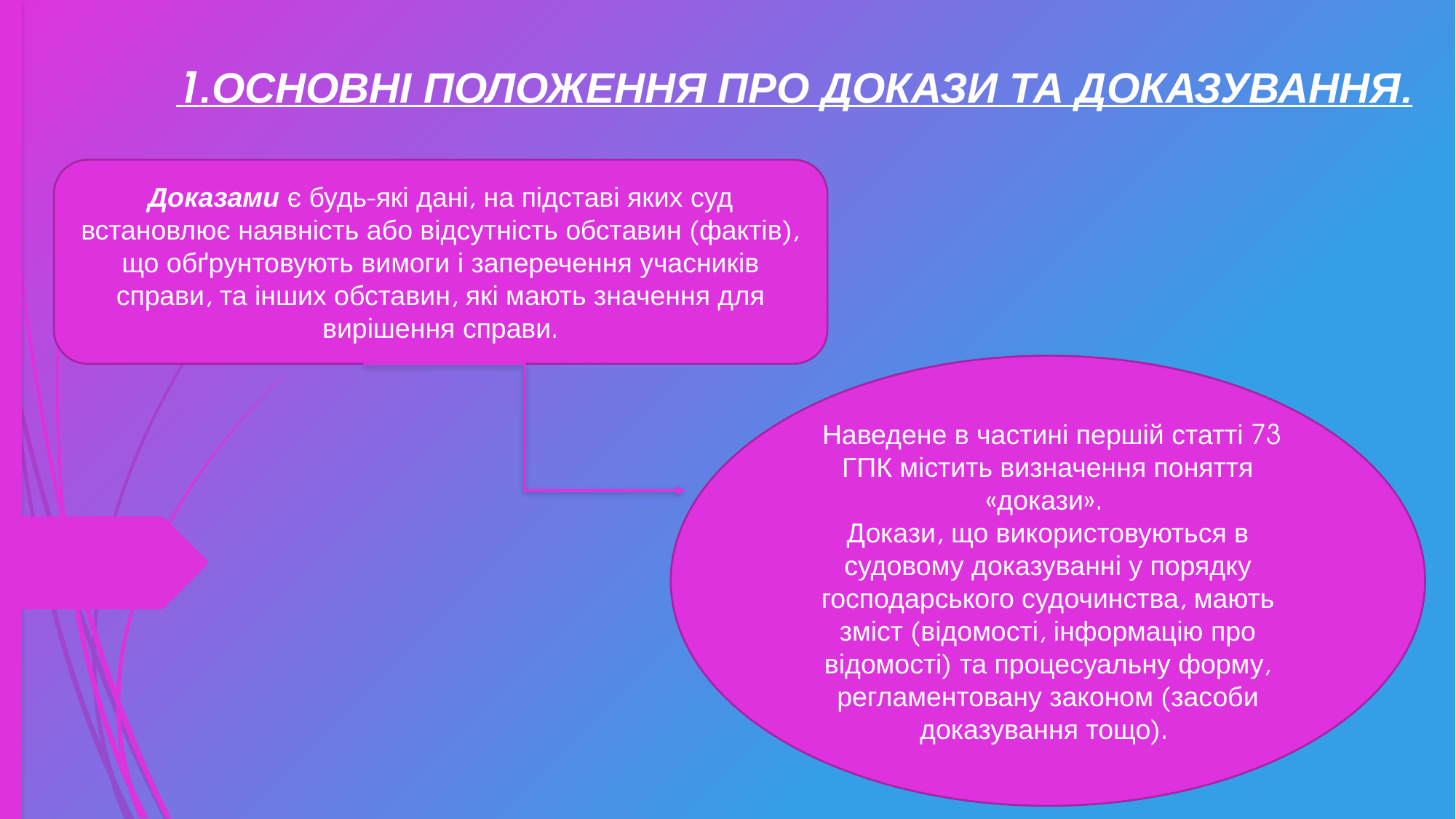

1.ОСНОВНІ ПОЛОЖЕННЯ ПРО ДОКАЗИ ТА ДОКАЗУВАННЯ.
Доказами є будь-які дані, на підставі яких суд встановлює наявність або відсутність обставин (фактів), що обґрунтовують вимоги і заперечення учасників справи, та інших обставин, які мають значення для вирішення справи.
 Наведене в частині першій статті 73 ГПК містить визначення поняття «докази».
Докази, що використовуються в судовому доказуванні у порядку господарського судочинства, мають зміст (відомості, інформацію про відомості) та процесуальну форму, регламентовану законом (засоби доказування тощо).